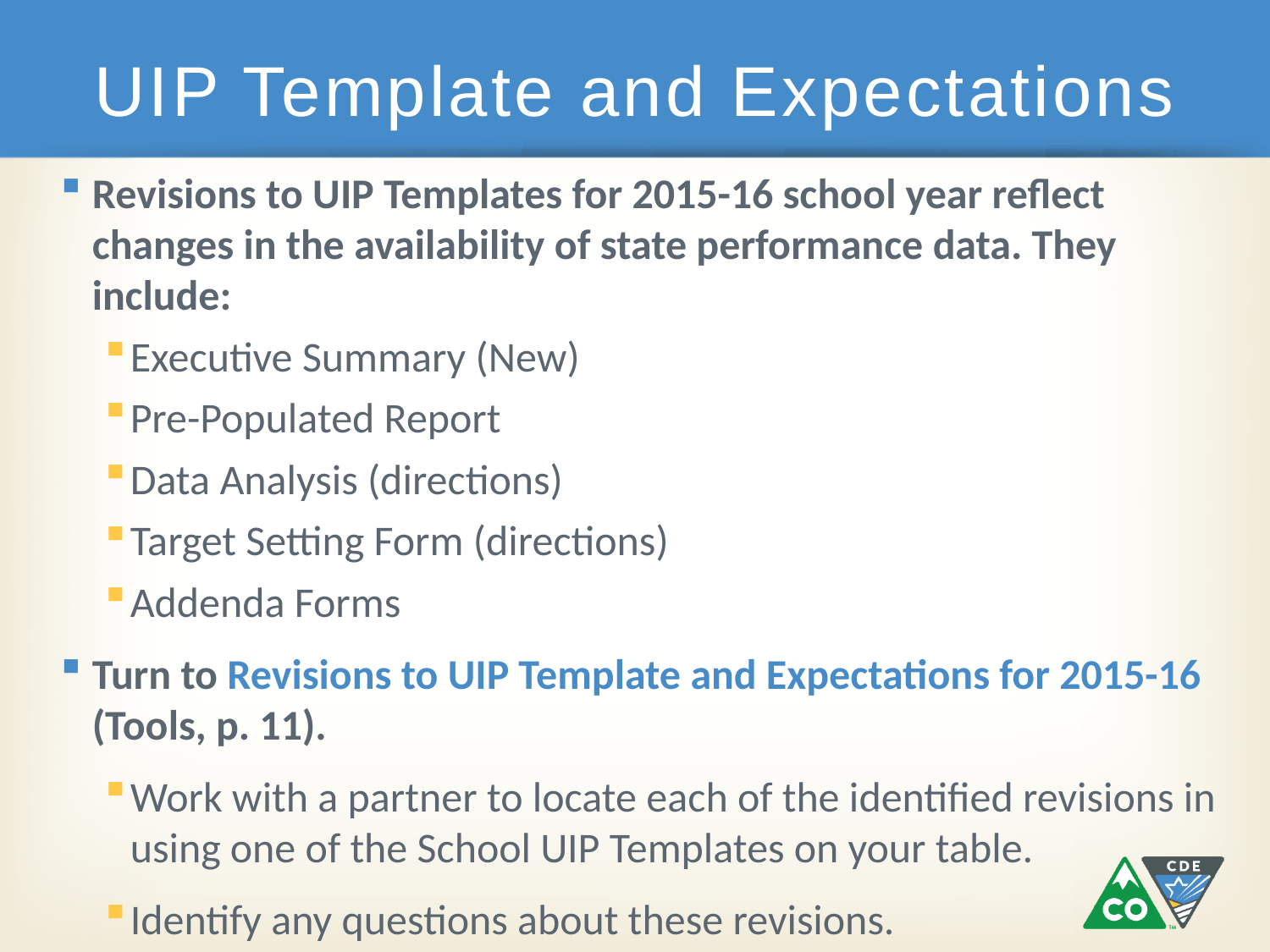

# UIP Template and Expectations
Revisions to UIP Templates for 2015-16 school year reflect changes in the availability of state performance data. They include:
Executive Summary (New)
Pre-Populated Report
Data Analysis (directions)
Target Setting Form (directions)
Addenda Forms
Turn to Revisions to UIP Template and Expectations for 2015-16 (Tools, p. 11).
Work with a partner to locate each of the identified revisions in using one of the School UIP Templates on your table.
Identify any questions about these revisions.